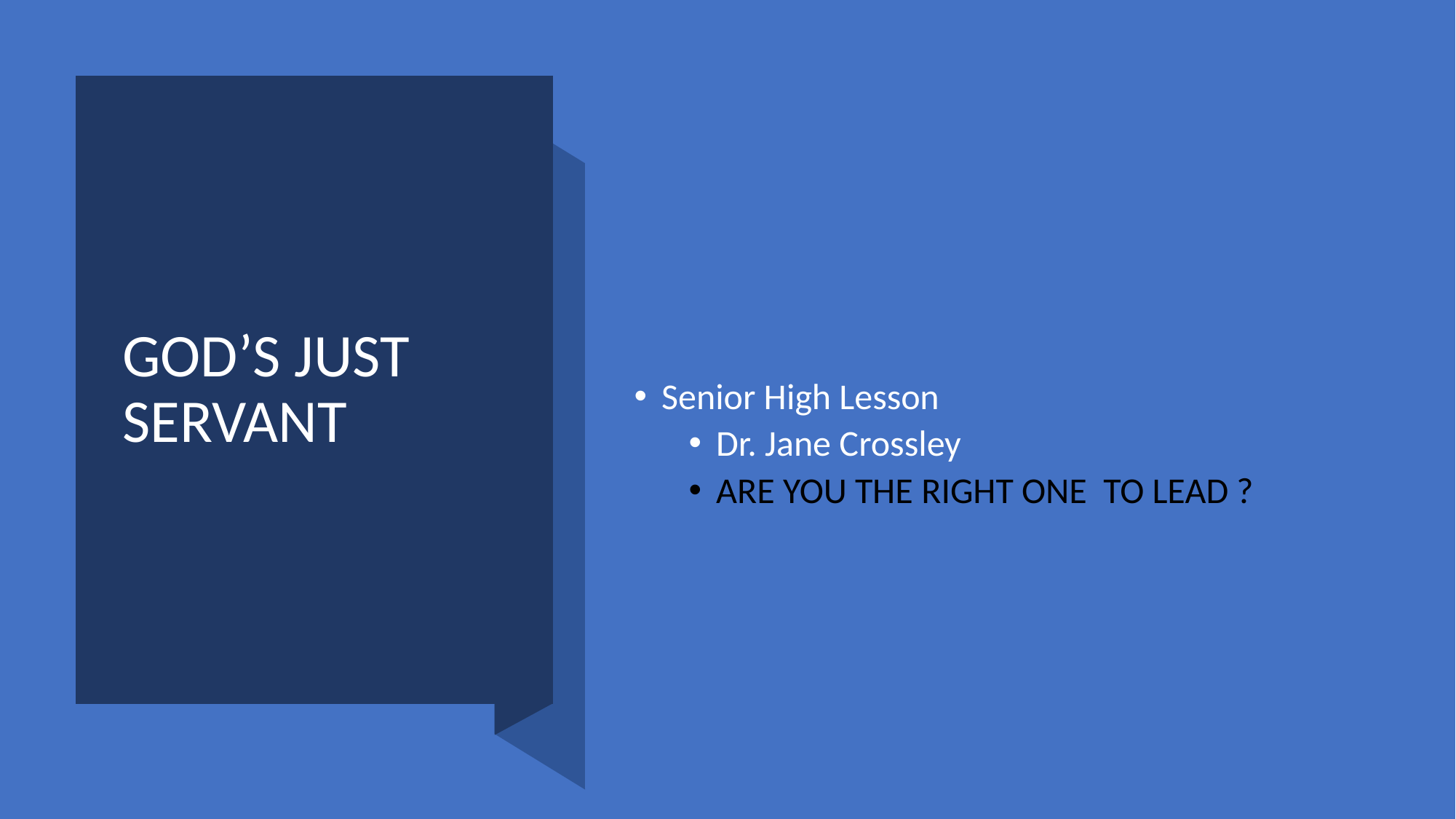

# GOD’S JUST SERVANT

Senior High Lesson
Dr. Jane Crossley
ARE YOU THE RIGHT ONE  TO LEAD ?